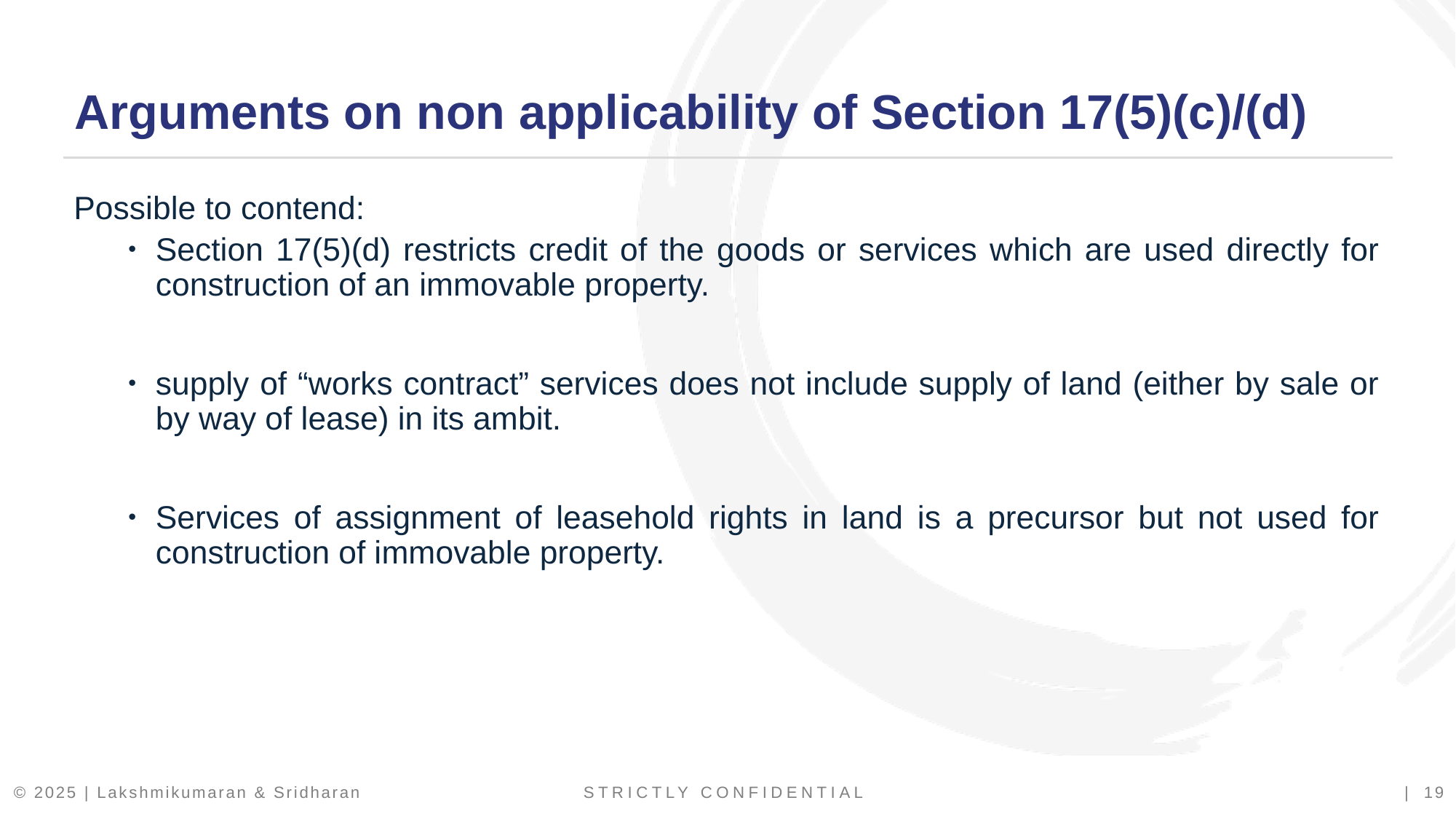

Arguments on non applicability of Section 17(5)(c)/(d)
Possible to contend:
Section 17(5)(d) restricts credit of the goods or services which are used directly for construction of an immovable property.

supply of “works contract” services does not include supply of land (either by sale or by way of lease) in its ambit.

Services of assignment of leasehold rights in land is a precursor but not used for construction of immovable property.